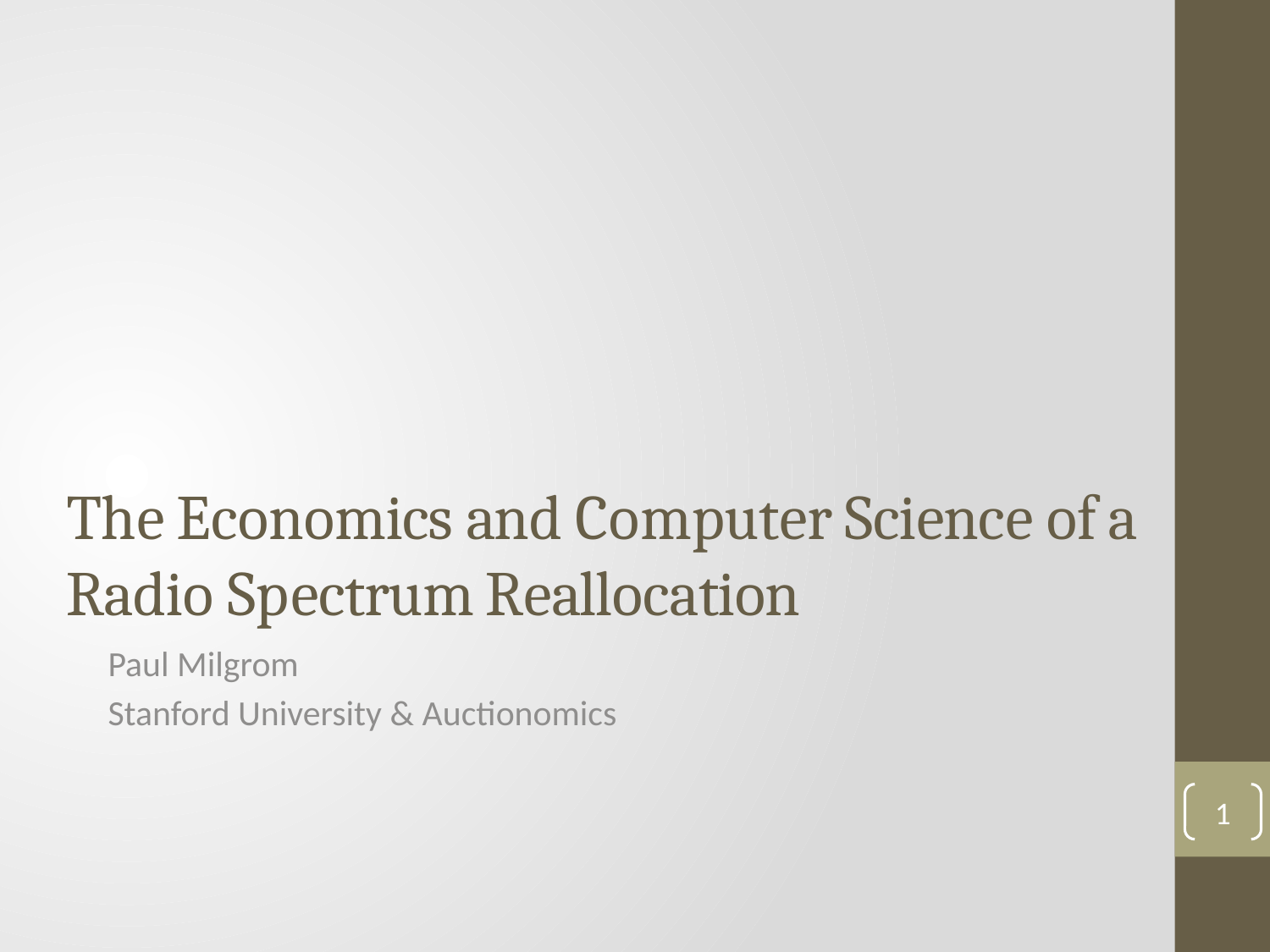

# The Economics and Computer Science of a Radio Spectrum Reallocation
Paul Milgrom
Stanford University & Auctionomics
1